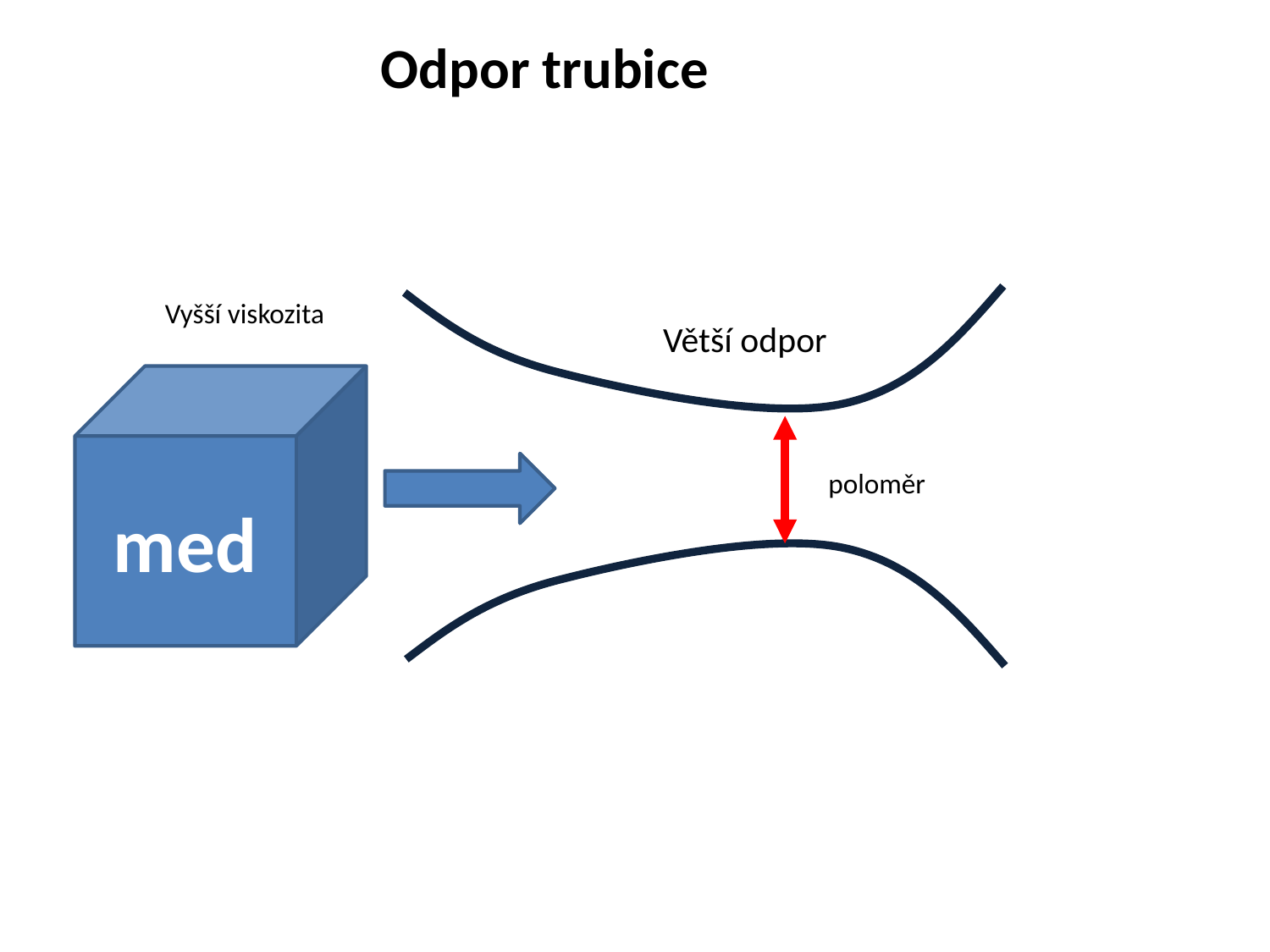

Odpor trubice

Vyšší viskozita
Větší odpor
med

poloměr